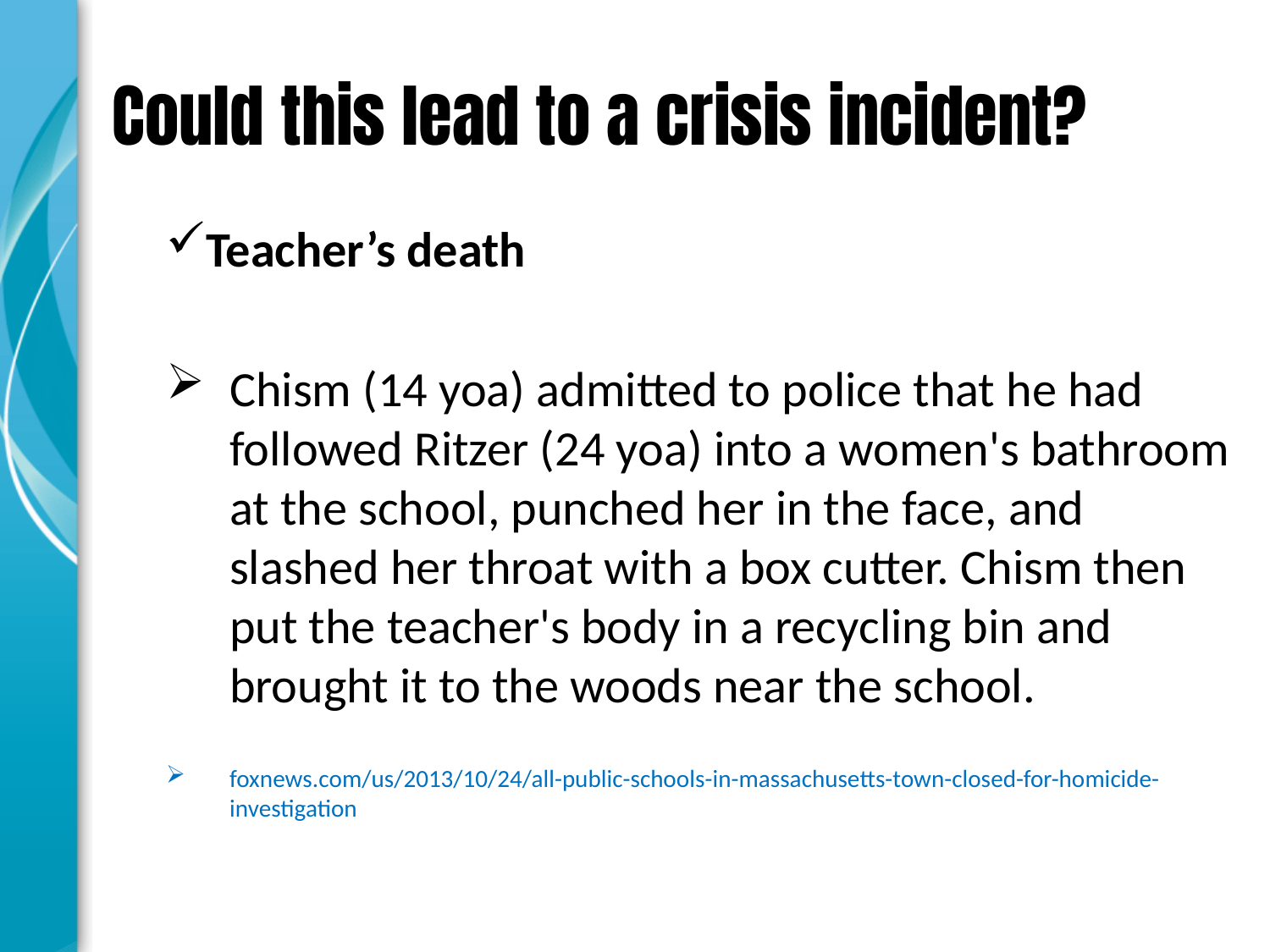

# Could this lead to a crisis incident?
Teacher’s death

Chism (14 yoa) admitted to police that he had followed Ritzer (24 yoa) into a women's bathroom at the school, punched her in the face, and slashed her throat with a box cutter. Chism then put the teacher's body in a recycling bin and brought it to the woods near the school.

foxnews.com/us/2013/10/24/all-public-schools-in-massachusetts-town-closed-for-homicide-investigation